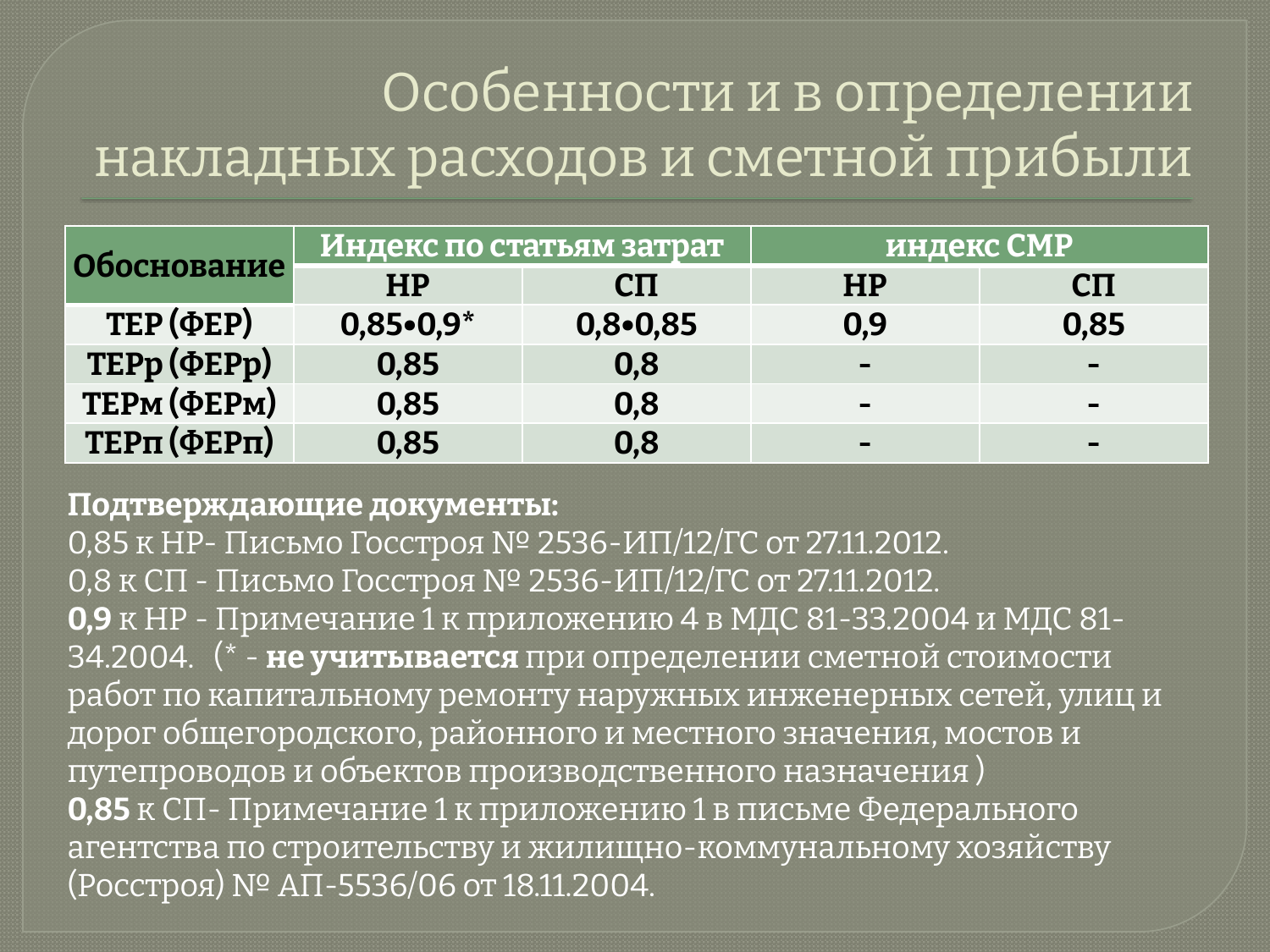

# Особенности и в определении накладных расходов и сметной прибыли
| Обоснование | Индекс по статьям затрат |  | индекс СМР |  |
| --- | --- | --- | --- | --- |
|  | НР | СП | НР | СП |
| ТЕР (ФЕР) | 0,85•0,9\* | 0,8•0,85 | 0,9 | 0,85 |
| ТЕРр (ФЕРр) | 0,85 | 0,8 | - | - |
| ТЕРм (ФЕРм) | 0,85 | 0,8 | - | - |
| ТЕРп (ФЕРп) | 0,85 | 0,8 | - | - |
Подтверждающие документы:
0,85 к НР- Письмо Госстроя № 2536-ИП/12/ГС от 27.11.2012.
0,8 к СП	- Письмо Госстроя № 2536-ИП/12/ГС от 27.11.2012.
0,9 к НР	- Примечание 1 к приложению 4 в МДС 81-33.2004 и МДС 81-34.2004.   (* - не учитывается при определении сметной стоимости работ по капитальному ремонту наружных инженерных сетей, улиц и дорог общегородского, районного и местного значения, мостов и путепроводов и объектов производственного назначения )
0,85 к СП- Примечание 1 к приложению 1 в письме Федерального агентства по строительству и жилищно-коммунальному хозяйству (Росстроя) № АП-5536/06 от 18.11.2004.